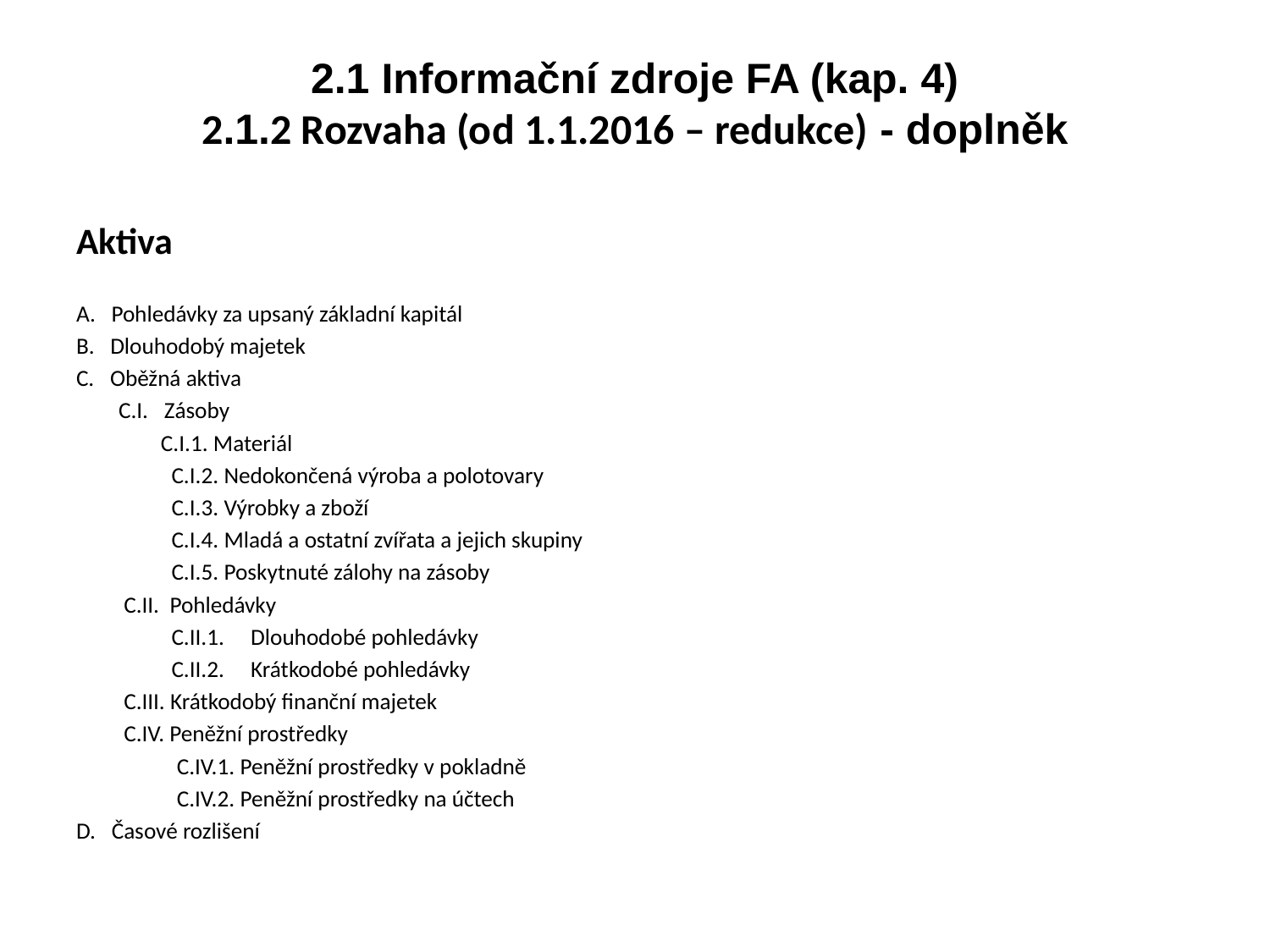

# 2.1 Informační zdroje FA (kap. 4) 2.1.2 Rozvaha (od 1.1.2016 – redukce) - doplněk

Aktiva

A.   Pohledávky za upsaný základní kapitál
B.   Dlouhodobý majetek
C.   Oběžná aktiva
        C.I.   Zásoby
                C.I.1. Materiál
                  C.I.2. Nedokončená výroba a polotovary
                  C.I.3. Výrobky a zboží
                  C.I.4. Mladá a ostatní zvířata a jejich skupiny
                  C.I.5. Poskytnuté zálohy na zásoby
         C.II.  Pohledávky
                  C.II.1.     Dlouhodobé pohledávky
                  C.II.2.     Krátkodobé pohledávky
         C.III. Krátkodobý finanční majetek
         C.IV. Peněžní prostředky
                   C.IV.1. Peněžní prostředky v pokladně
                   C.IV.2. Peněžní prostředky na účtech
D.   Časové rozlišení